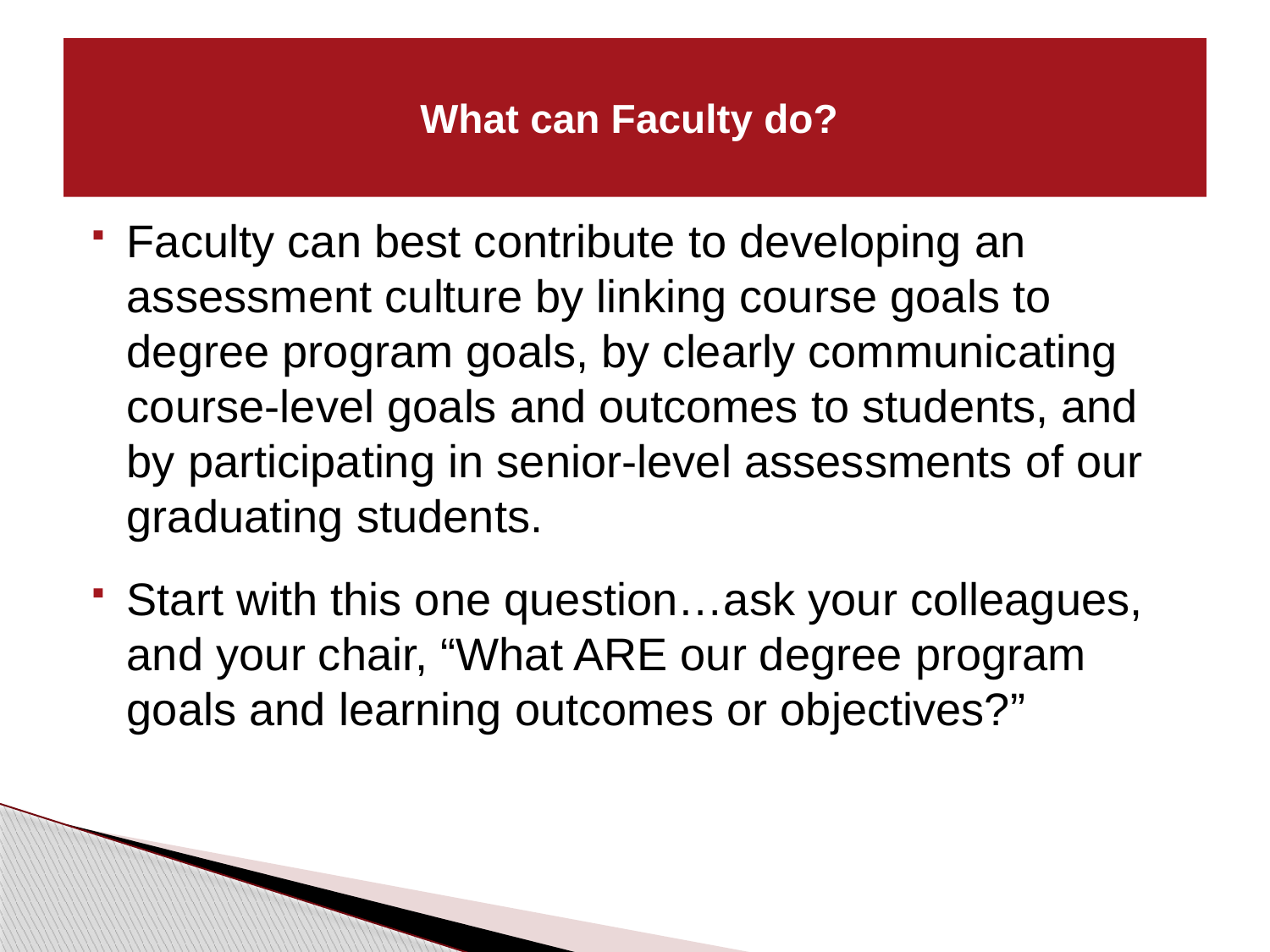

# What can Faculty do?
Faculty can best contribute to developing an assessment culture by linking course goals to degree program goals, by clearly communicating course-level goals and outcomes to students, and by participating in senior-level assessments of our graduating students.
Start with this one question…ask your colleagues, and your chair, “What ARE our degree program goals and learning outcomes or objectives?”